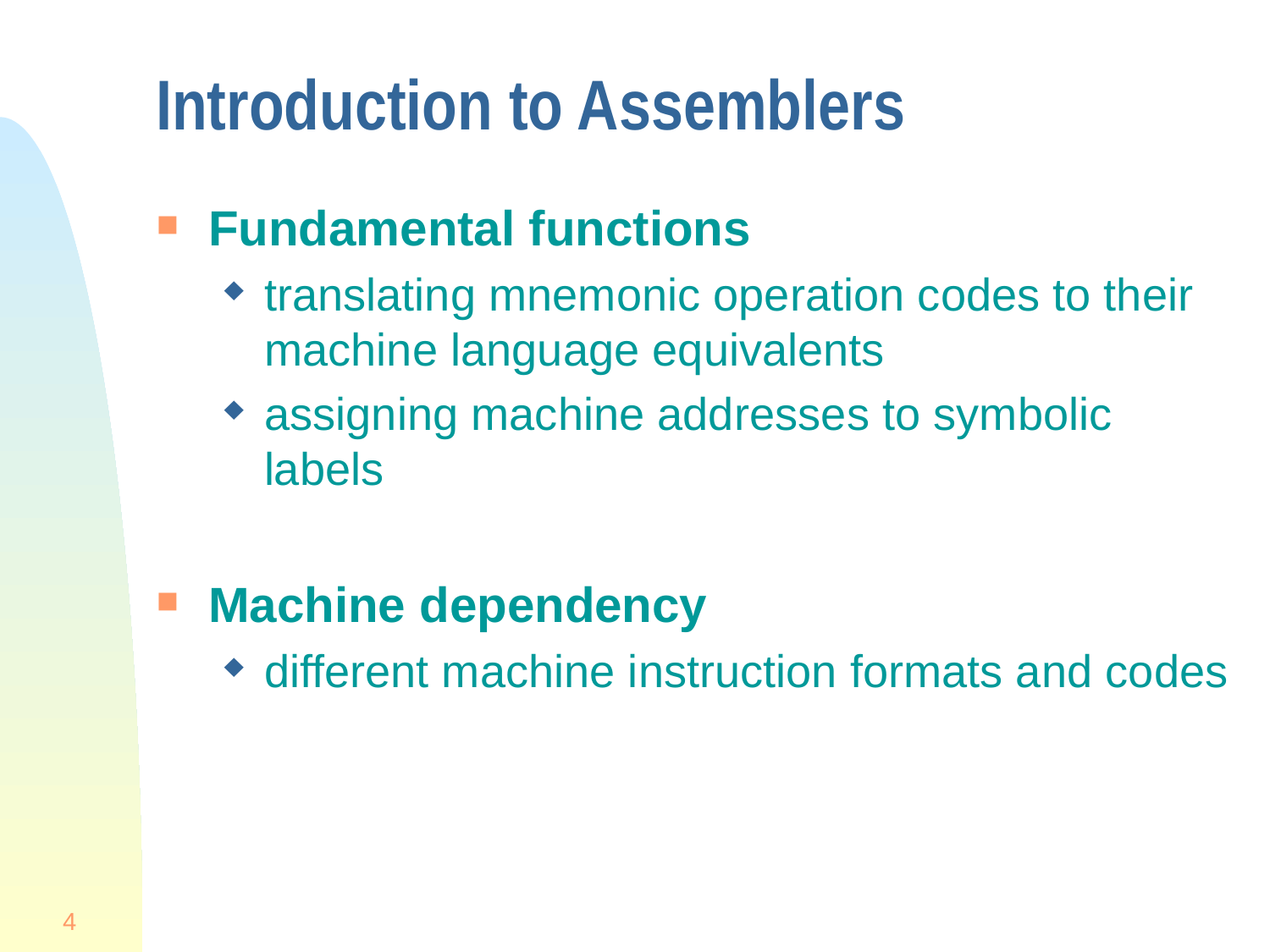

# Introduction to Assemblers
Fundamental functions
translating mnemonic operation codes to their machine language equivalents
assigning machine addresses to symbolic labels

Machine dependency
different machine instruction formats and codes

4